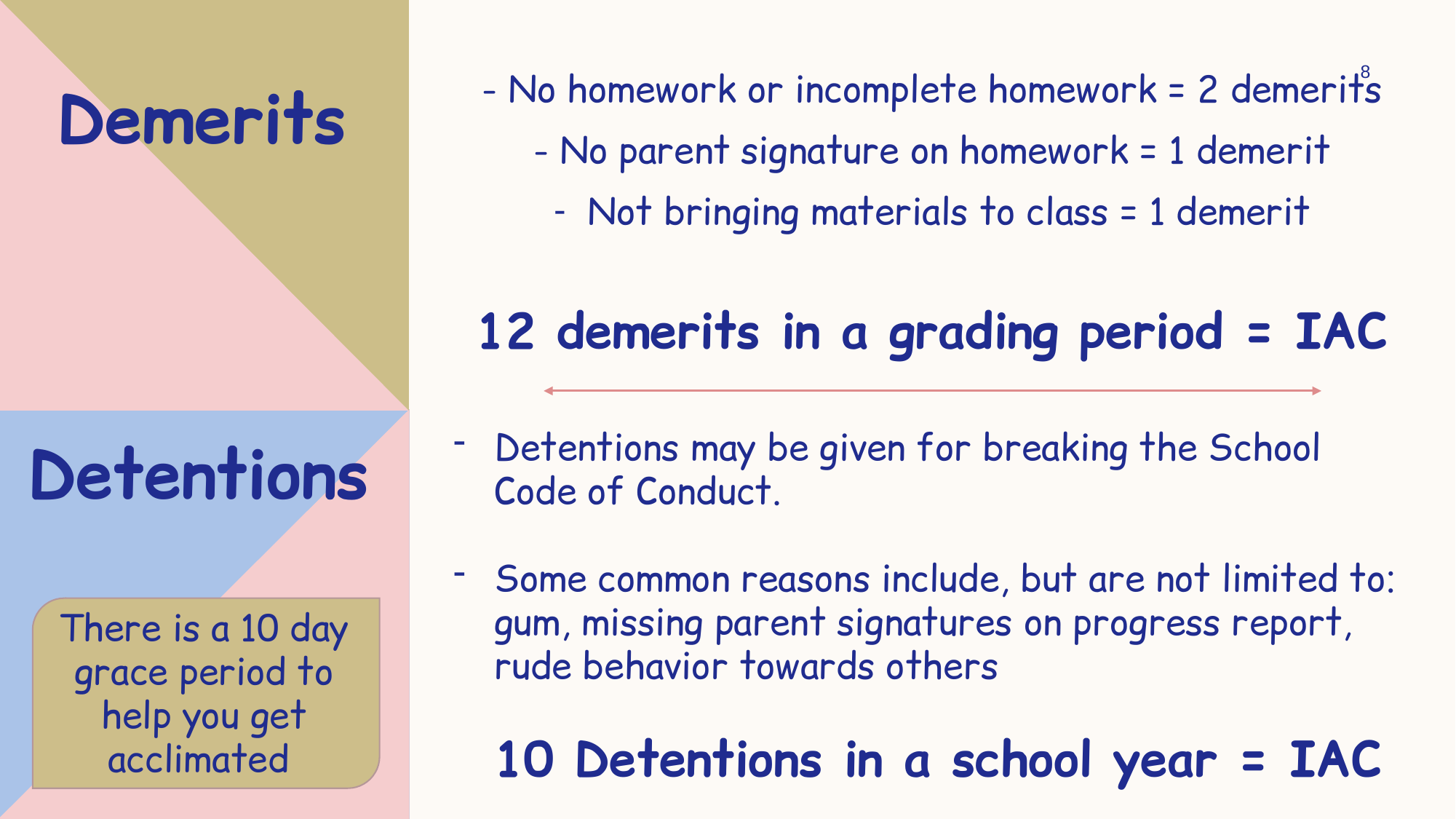

- No homework or incomplete homework = 2 demerits
- No parent signature on homework = 1 demerit
Not bringing materials to class = 1 demerit

12 demerits in a grading period = IAC

8
Demerits

Detentions may be given for breaking the School Code of Conduct.

Some common reasons include, but are not limited to: gum, missing parent signatures on progress report, rude behavior towards others

Detentions

There is a 10 day grace period to help you get acclimated
10 Detentions in a school year = IAC